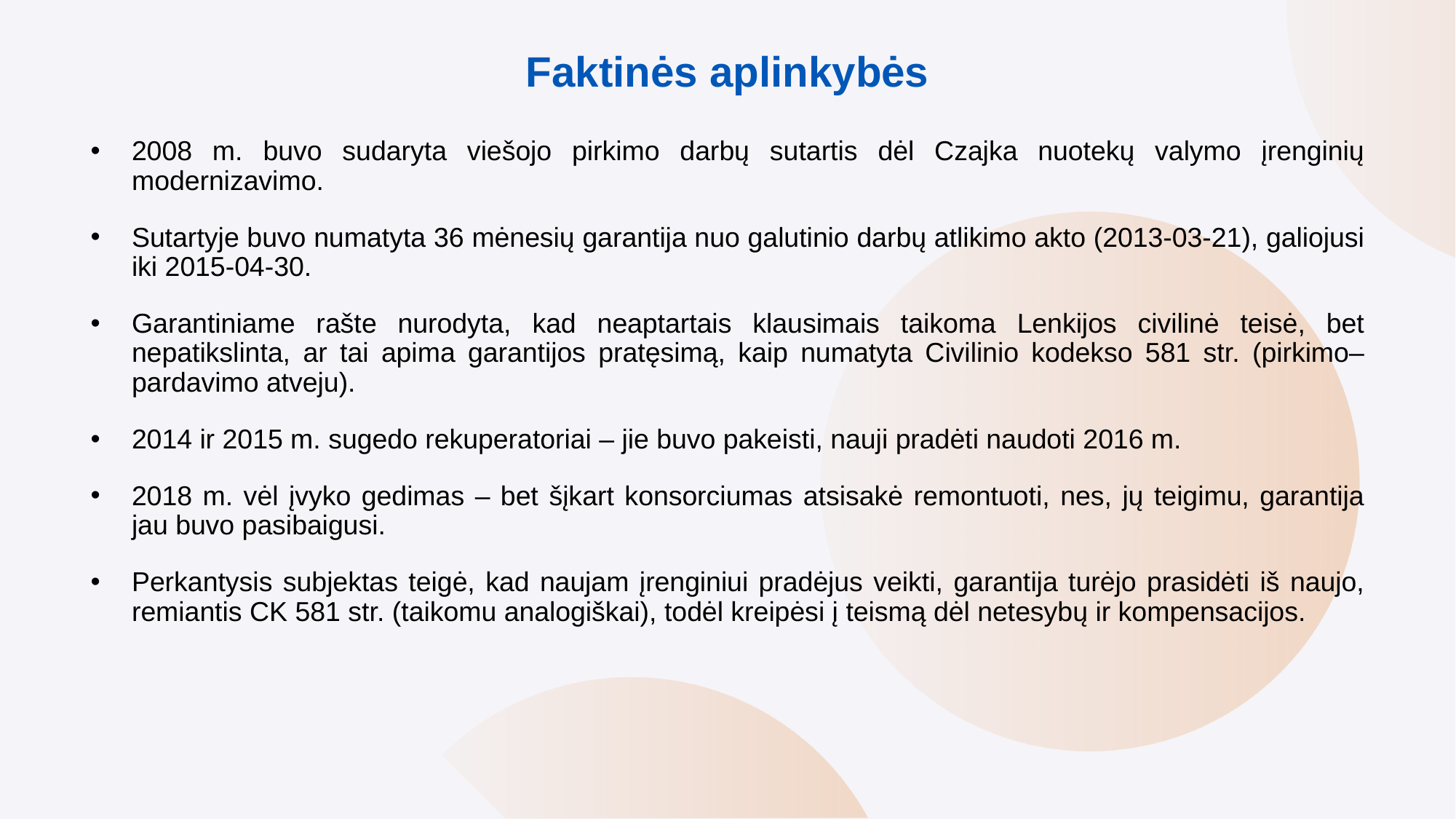

# Faktinės aplinkybės
2008 m. buvo sudaryta viešojo pirkimo darbų sutartis dėl Czajka nuotekų valymo įrenginių modernizavimo.
Sutartyje buvo numatyta 36 mėnesių garantija nuo galutinio darbų atlikimo akto (2013-03-21), galiojusi iki 2015-04-30.
Garantiniame rašte nurodyta, kad neaptartais klausimais taikoma Lenkijos civilinė teisė, bet nepatikslinta, ar tai apima garantijos pratęsimą, kaip numatyta Civilinio kodekso 581 str. (pirkimo–pardavimo atveju).
2014 ir 2015 m. sugedo rekuperatoriai – jie buvo pakeisti, nauji pradėti naudoti 2016 m.
2018 m. vėl įvyko gedimas – bet šįkart konsorciumas atsisakė remontuoti, nes, jų teigimu, garantija jau buvo pasibaigusi.
Perkantysis subjektas teigė, kad naujam įrenginiui pradėjus veikti, garantija turėjo prasidėti iš naujo, remiantis CK 581 str. (taikomu analogiškai), todėl kreipėsi į teismą dėl netesybų ir kompensacijos.